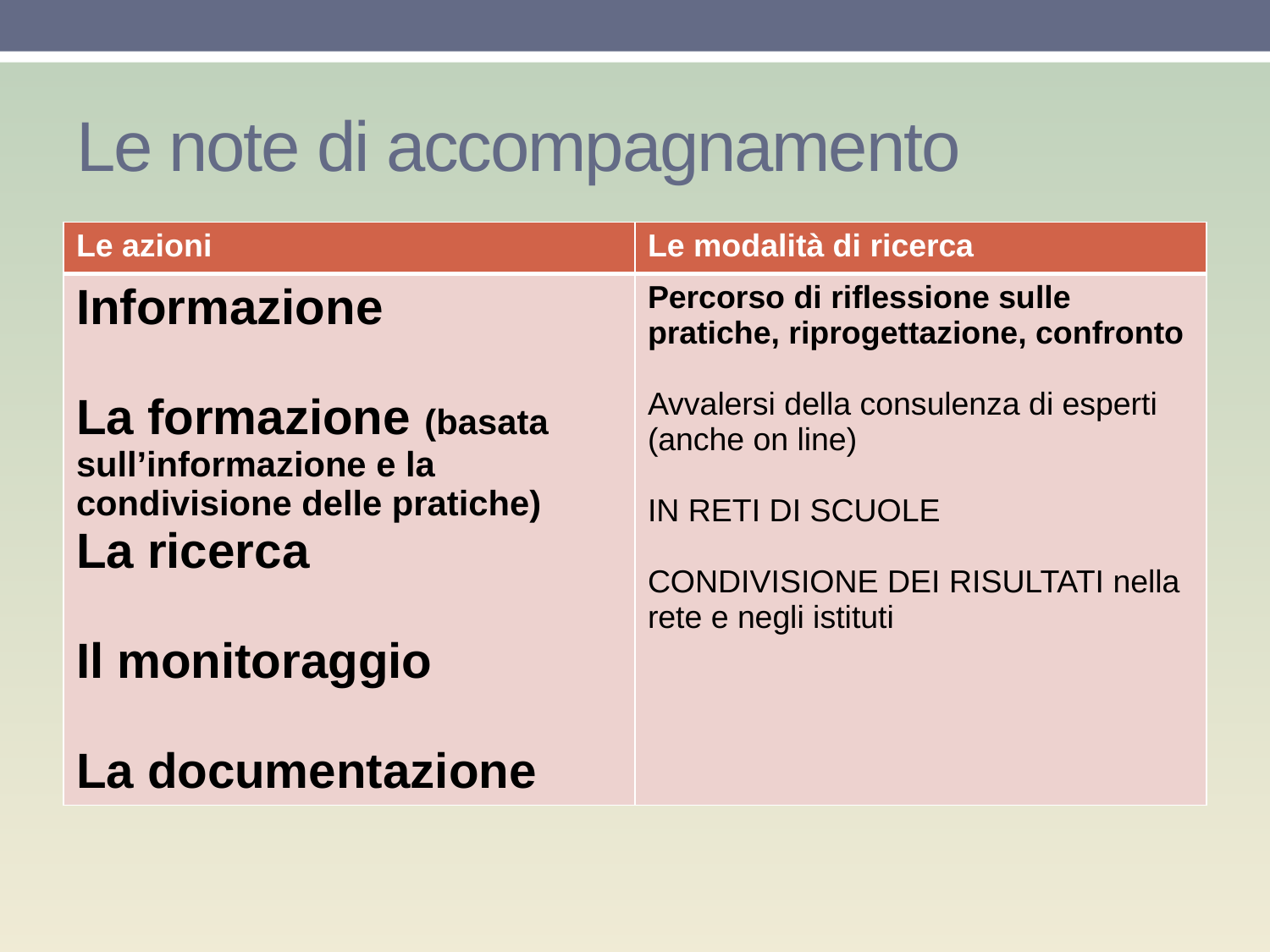

# Le note di accompagnamento
| Le azioni | Le modalità di ricerca |
| --- | --- |
| Informazione La formazione (basata sull’informazione e la condivisione delle pratiche) La ricerca Il monitoraggio La documentazione | Percorso di riflessione sulle pratiche, riprogettazione, confronto Avvalersi della consulenza di esperti (anche on line) IN RETI DI SCUOLE CONDIVISIONE DEI RISULTATI nella rete e negli istituti |